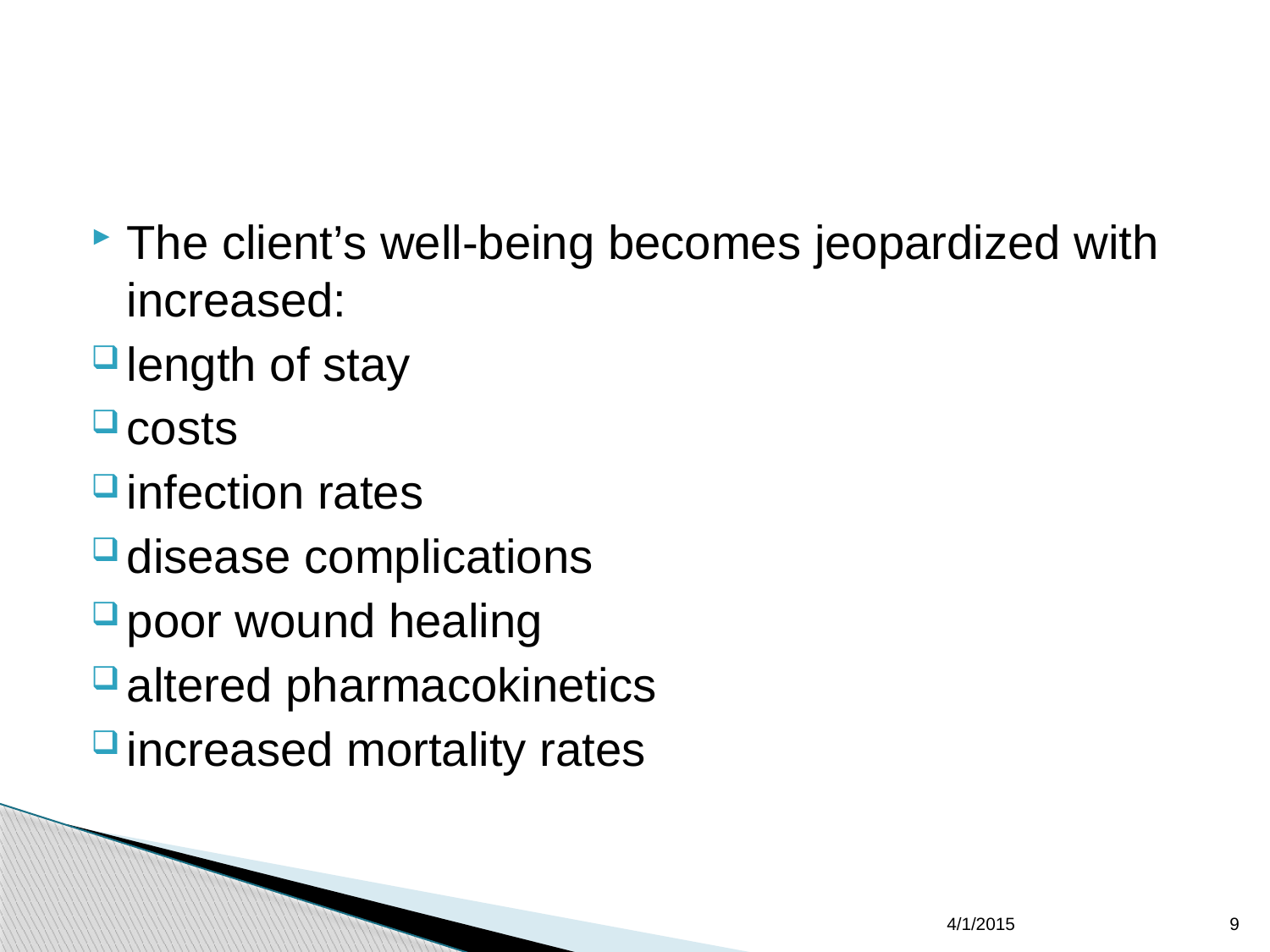

#
The client’s well-being becomes jeopardized with increased:
length of stay
costs
infection rates
disease complications
poor wound healing
altered pharmacokinetics
increased mortality rates

4/1/2015
9